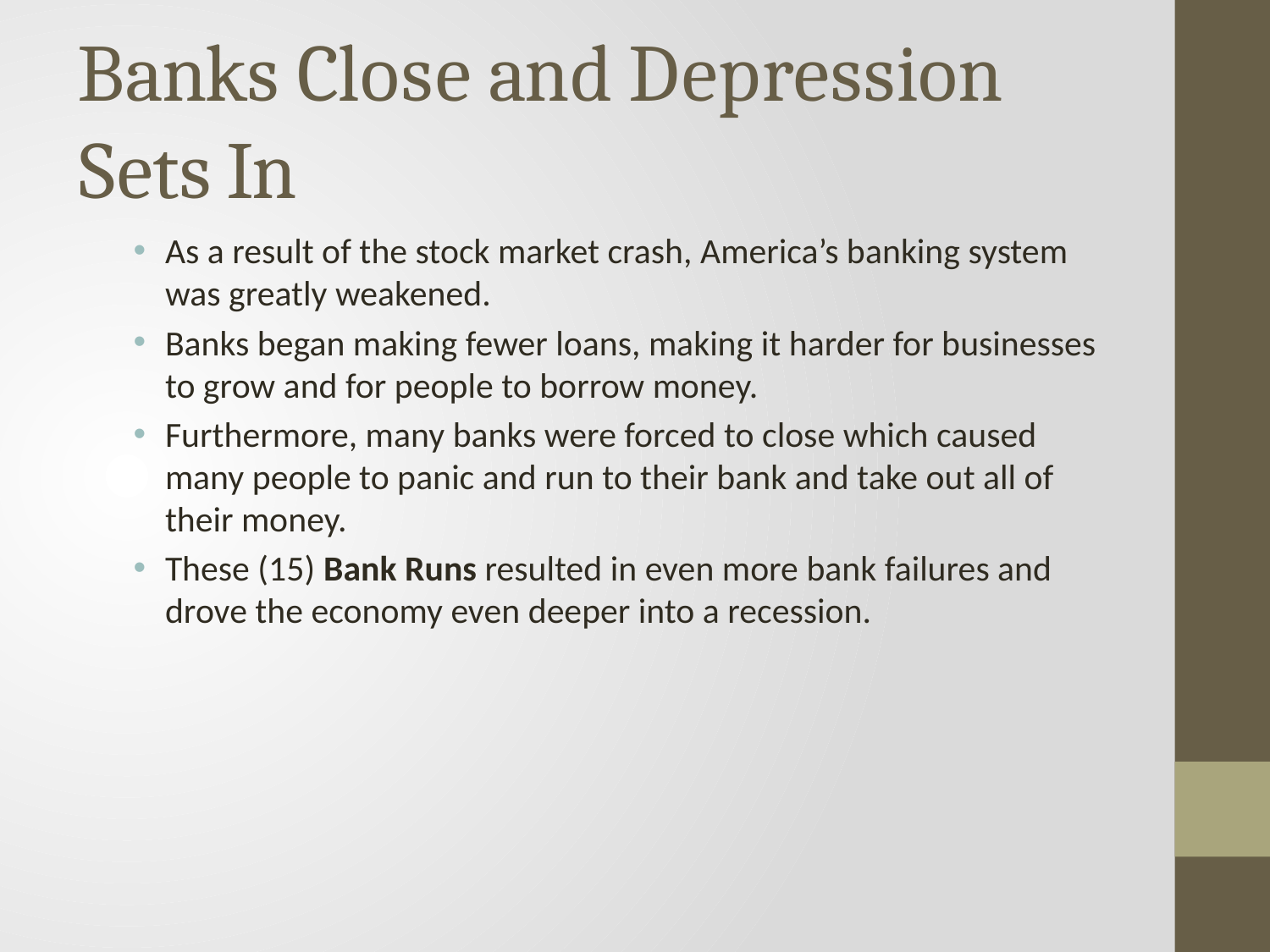

# Banks Close and Depression Sets In
As a result of the stock market crash, America’s banking system was greatly weakened.
Banks began making fewer loans, making it harder for businesses to grow and for people to borrow money.
Furthermore, many banks were forced to close which caused many people to panic and run to their bank and take out all of their money.
These (15) Bank Runs resulted in even more bank failures and drove the economy even deeper into a recession.